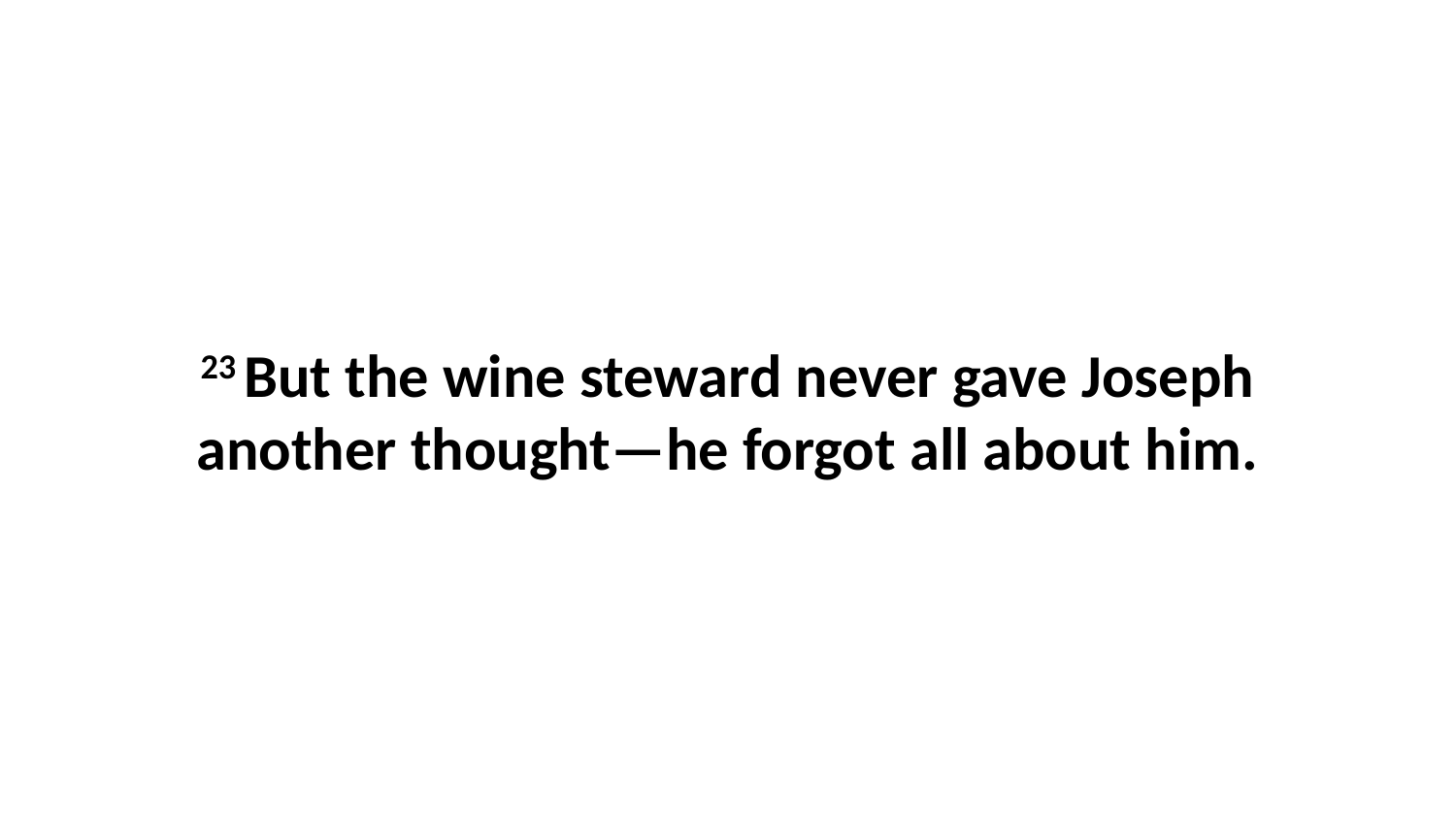

23 But the wine steward never gave Joseph another thought—he forgot all about him.